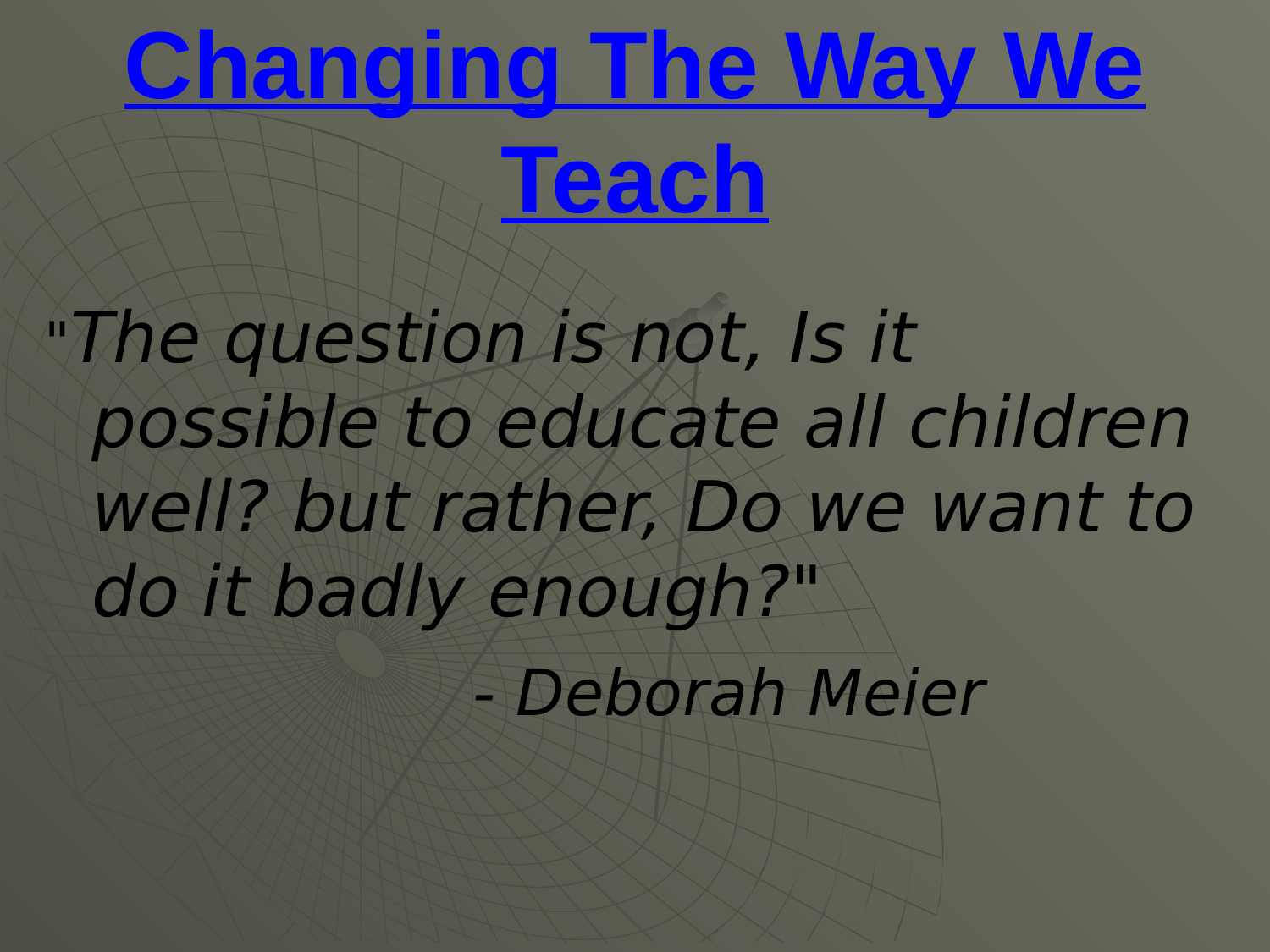

# Changing The Way We Teach
"The question is not, Is it possible to educate all children well? but rather, Do we want to do it badly enough?"
				- Deborah Meier